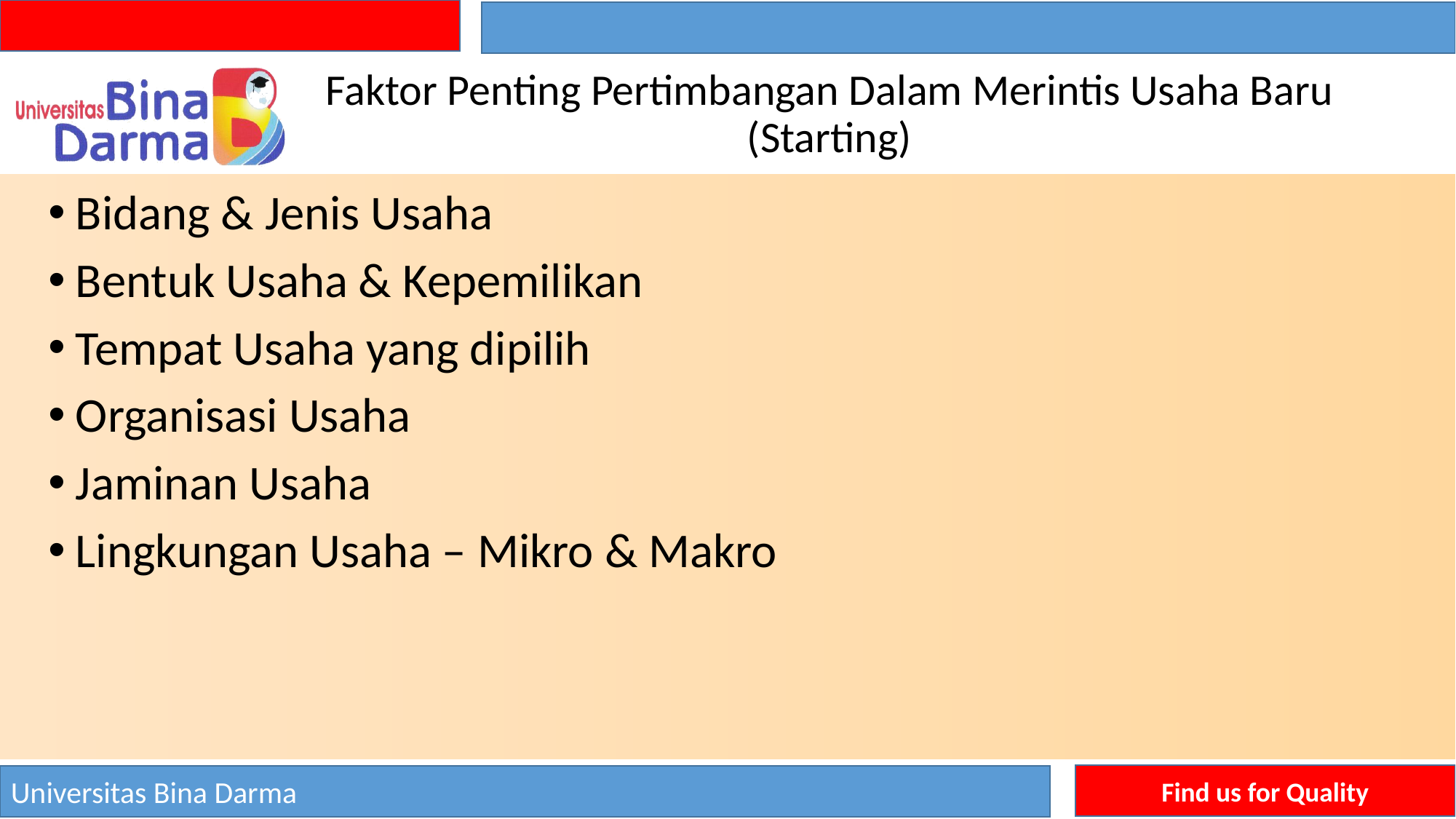

# Faktor Penting Pertimbangan Dalam Merintis Usaha Baru (Starting)
Bidang & Jenis Usaha
Bentuk Usaha & Kepemilikan
Tempat Usaha yang dipilih
Organisasi Usaha
Jaminan Usaha
Lingkungan Usaha – Mikro & Makro